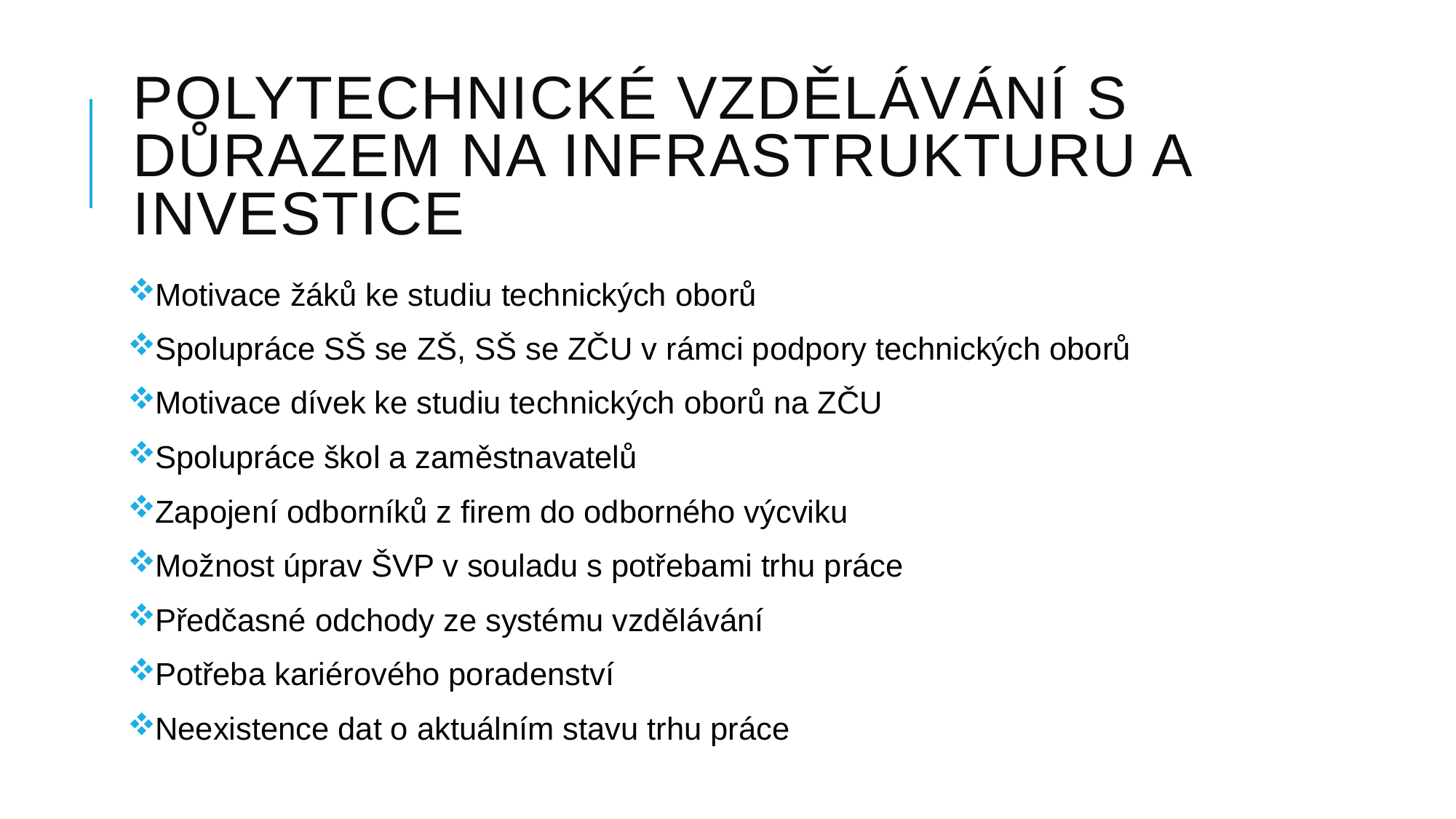

# Polytechnické vzdělávání s důrazem na infrastrukturu a investice
Motivace žáků ke studiu technických oborů
Spolupráce SŠ se ZŠ, SŠ se ZČU v rámci podpory technických oborů
Motivace dívek ke studiu technických oborů na ZČU
Spolupráce škol a zaměstnavatelů
Zapojení odborníků z firem do odborného výcviku
Možnost úprav ŠVP v souladu s potřebami trhu práce
Předčasné odchody ze systému vzdělávání
Potřeba kariérového poradenství
Neexistence dat o aktuálním stavu trhu práce